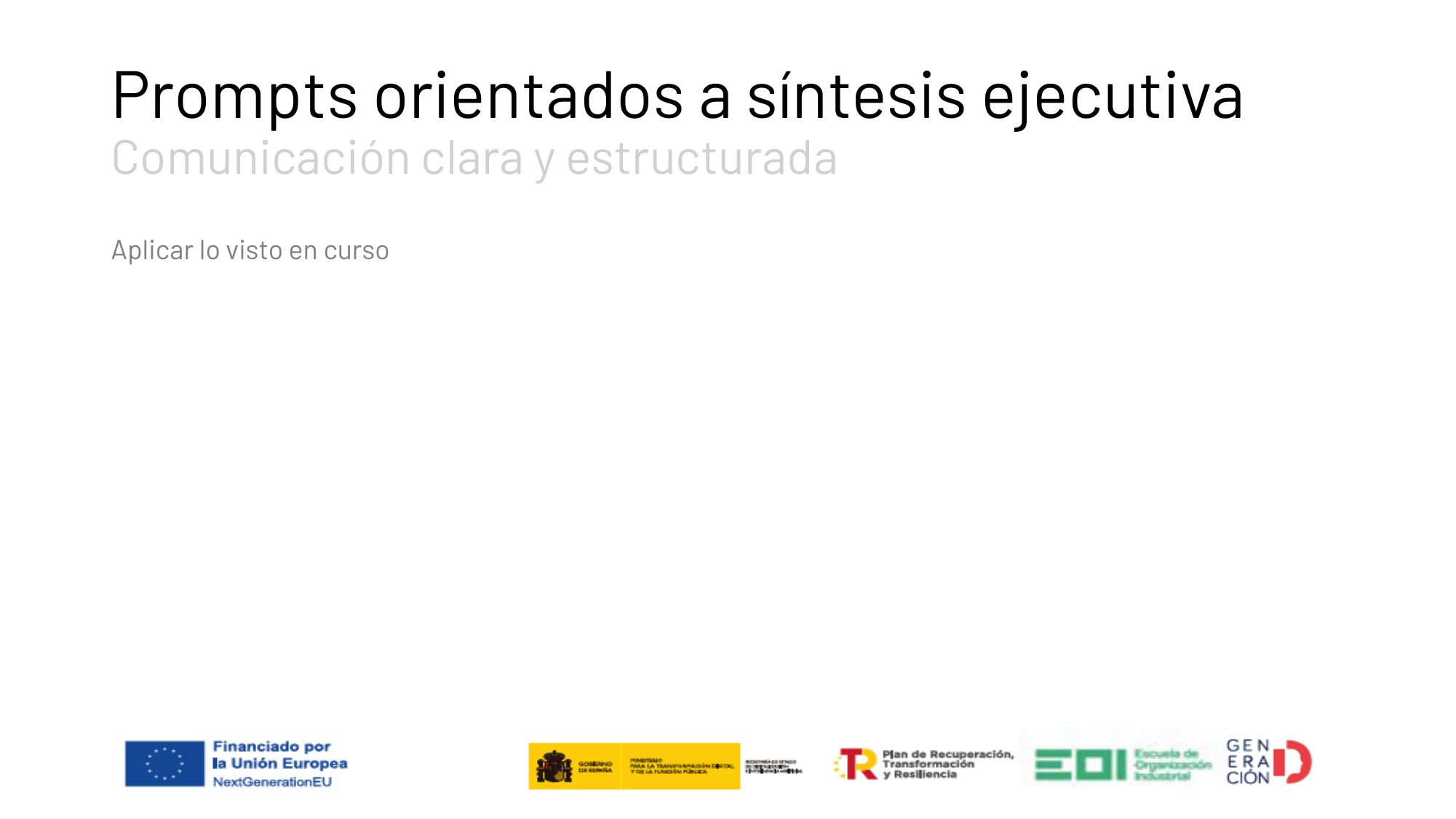

# Prompts orientados a síntesis ejecutiva Comunicación clara y estructurada
Aplicar lo visto en curso